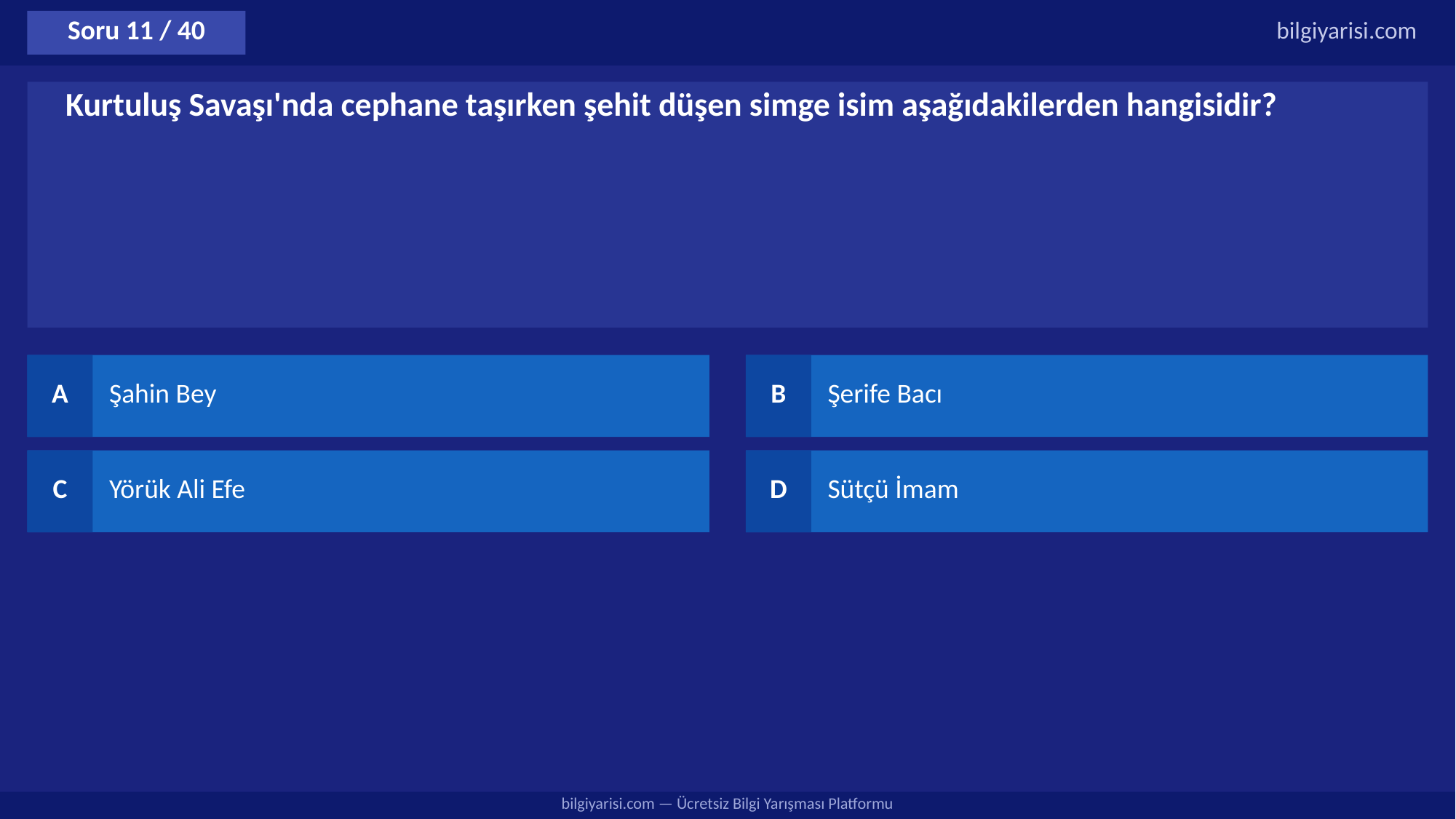

Soru 11 / 40
bilgiyarisi.com

Kurtuluş Savaşı'nda cephane taşırken şehit düşen simge isim aşağıdakilerden hangisidir?

A
Şahin Bey

B
Şerife Bacı

C
Yörük Ali Efe

D
Sütçü İmam
bilgiyarisi.com — Ücretsiz Bilgi Yarışması Platformu